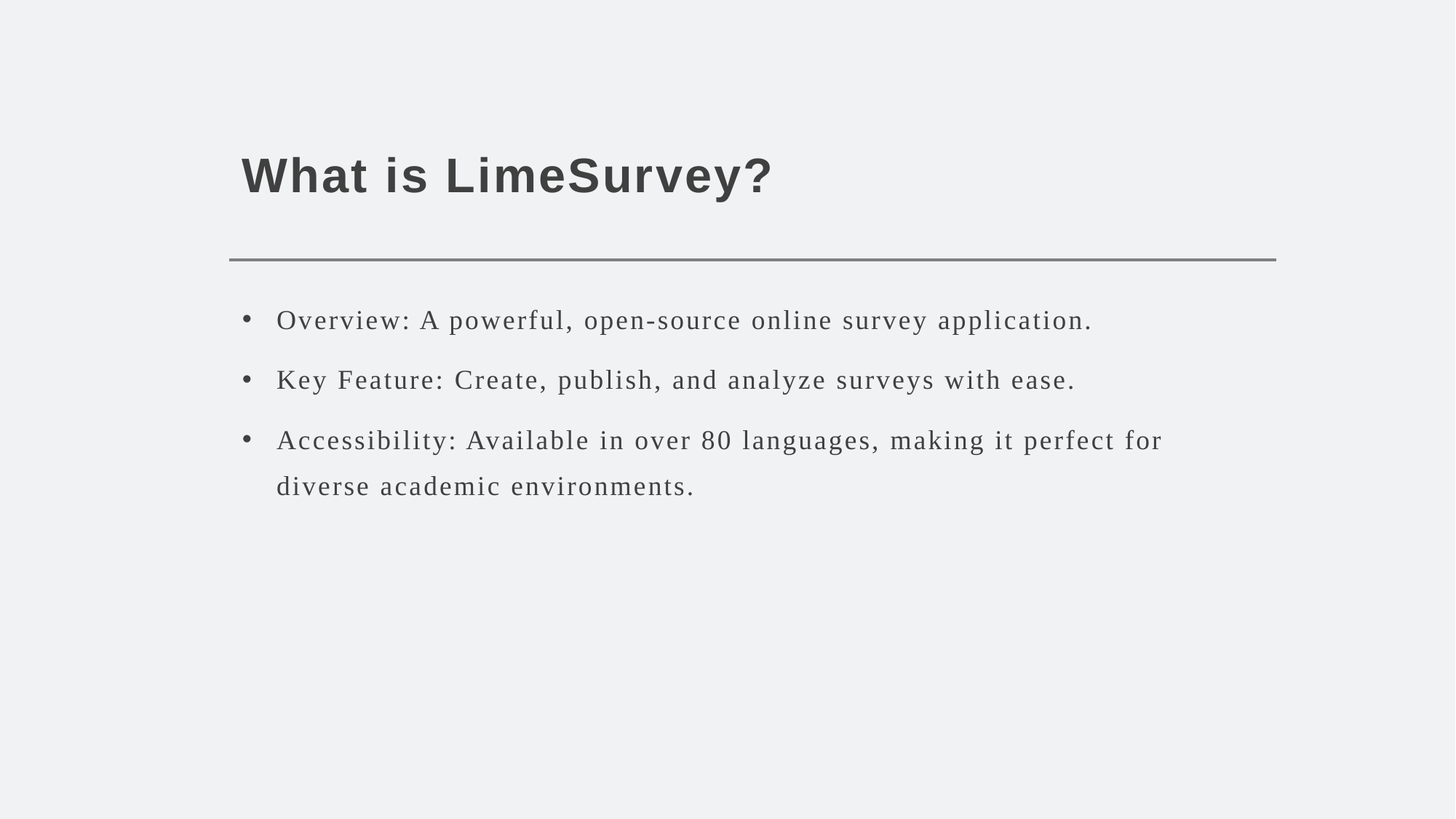

# What is LimeSurvey?
Overview: A powerful, open-source online survey application.
Key Feature: Create, publish, and analyze surveys with ease.
Accessibility: Available in over 80 languages, making it perfect for diverse academic environments.